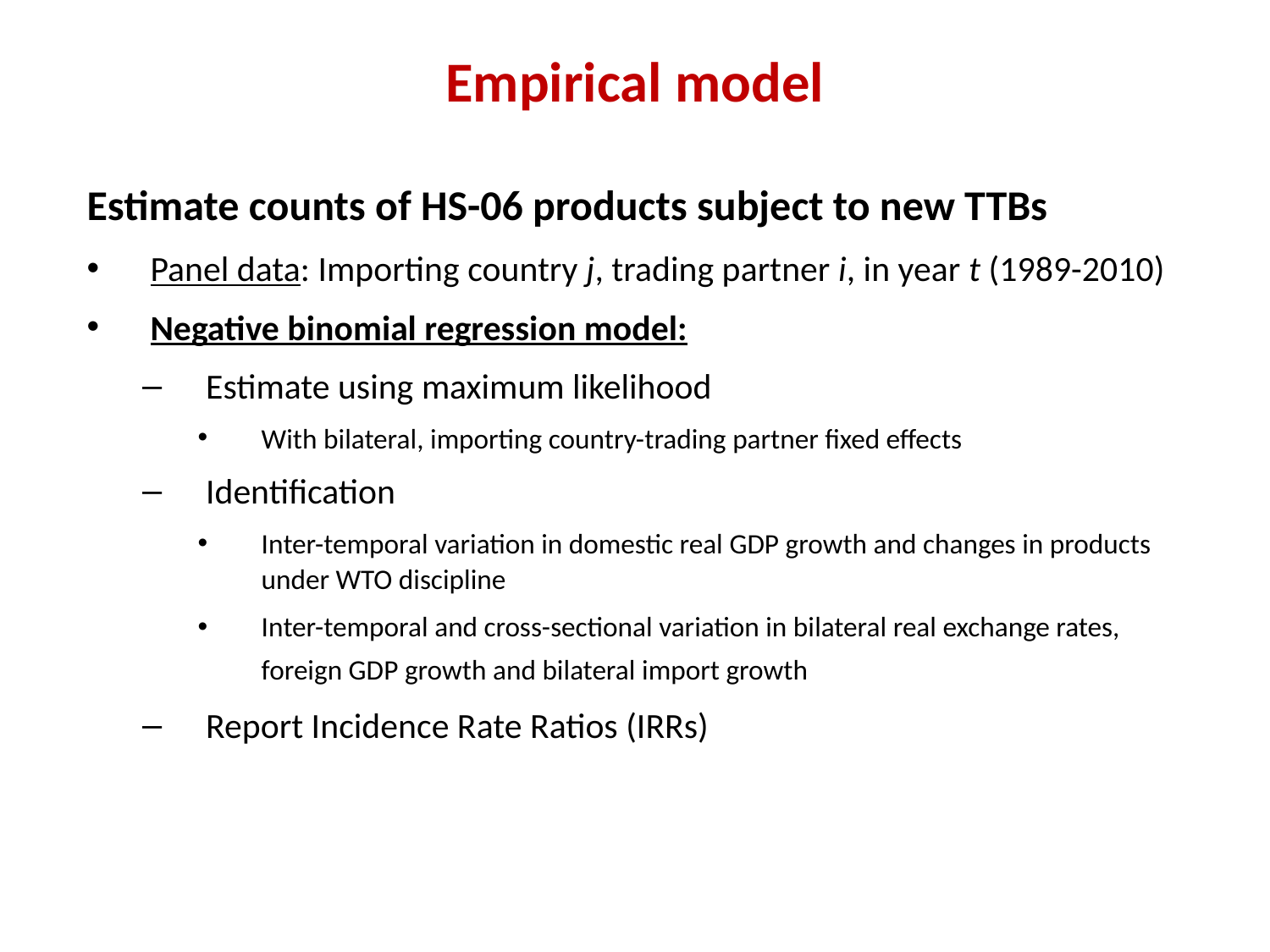

# Empirical model
Estimate counts of HS-06 products subject to new TTBs
Panel data: Importing country j, trading partner i, in year t (1989-2010)
Negative binomial regression model:
Estimate using maximum likelihood
With bilateral, importing country-trading partner fixed effects
Identification
Inter-temporal variation in domestic real GDP growth and changes in products under WTO discipline
Inter-temporal and cross-sectional variation in bilateral real exchange rates, foreign GDP growth and bilateral import growth
Report Incidence Rate Ratios (IRRs)